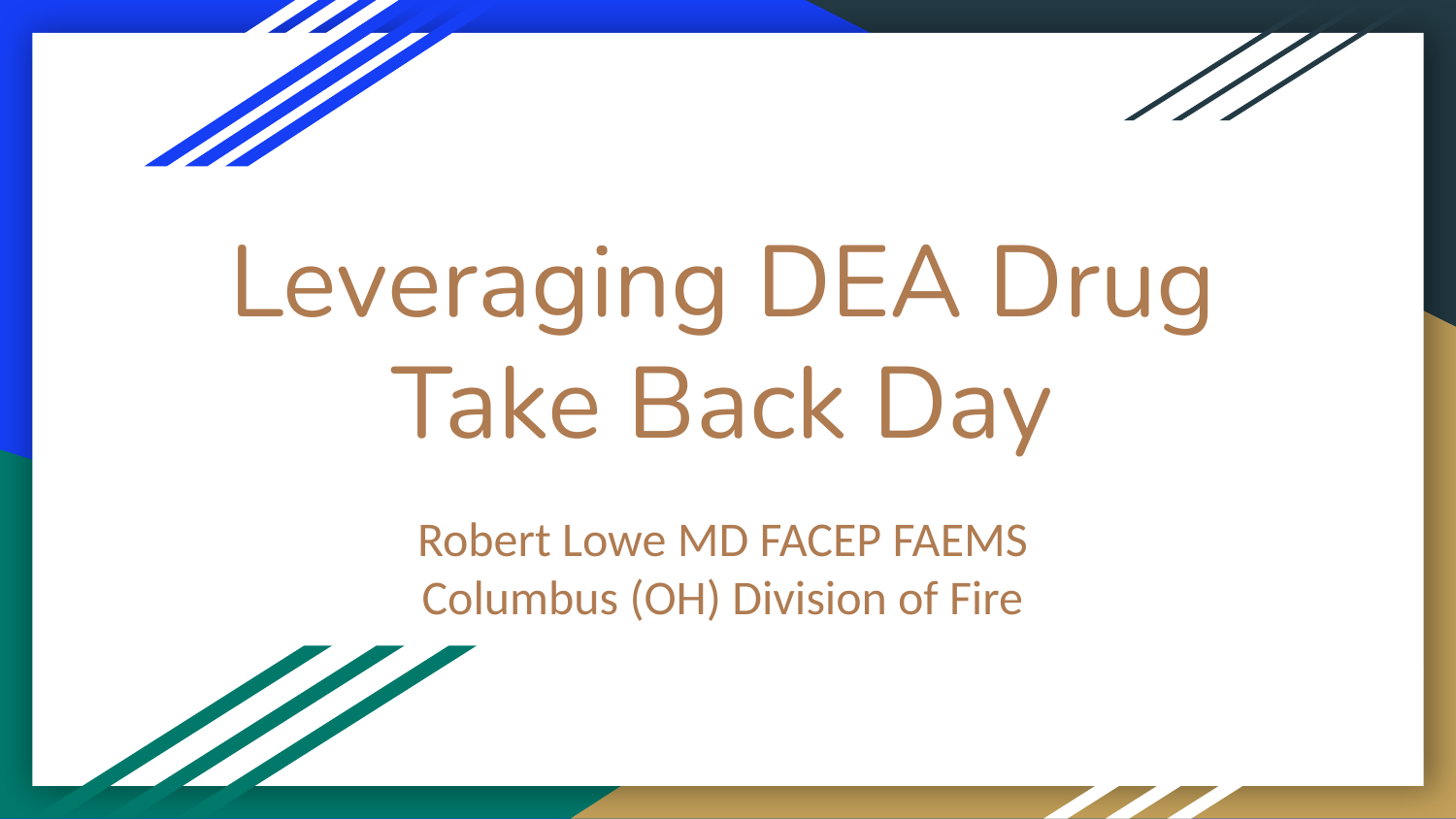

# Leveraging DEA Drug Take Back Day
Robert Lowe MD FACEP FAEMS
Columbus (OH) Division of Fire